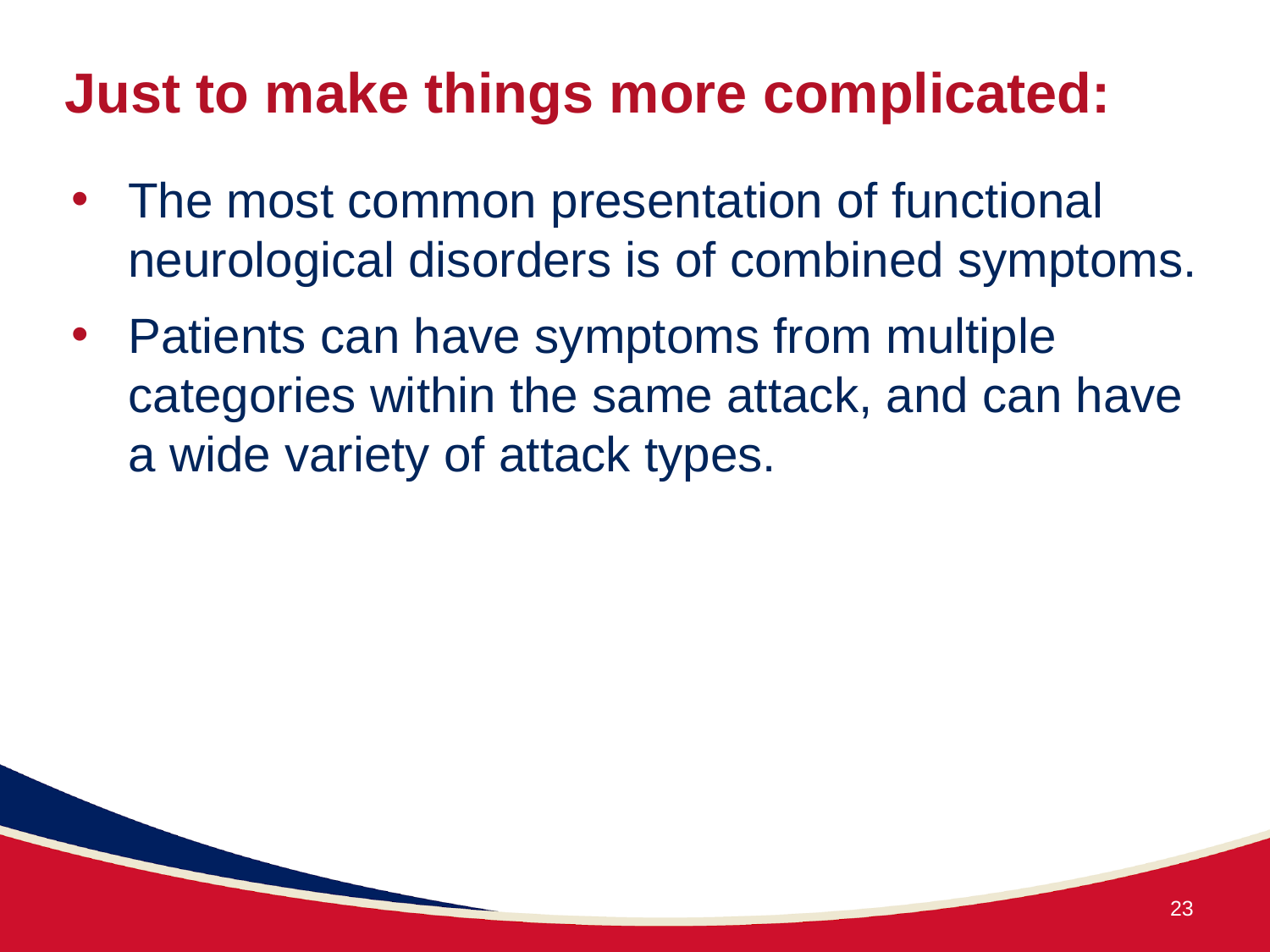

# Just to make things more complicated:
The most common presentation of functional neurological disorders is of combined symptoms.
Patients can have symptoms from multiple categories within the same attack, and can have a wide variety of attack types.
23